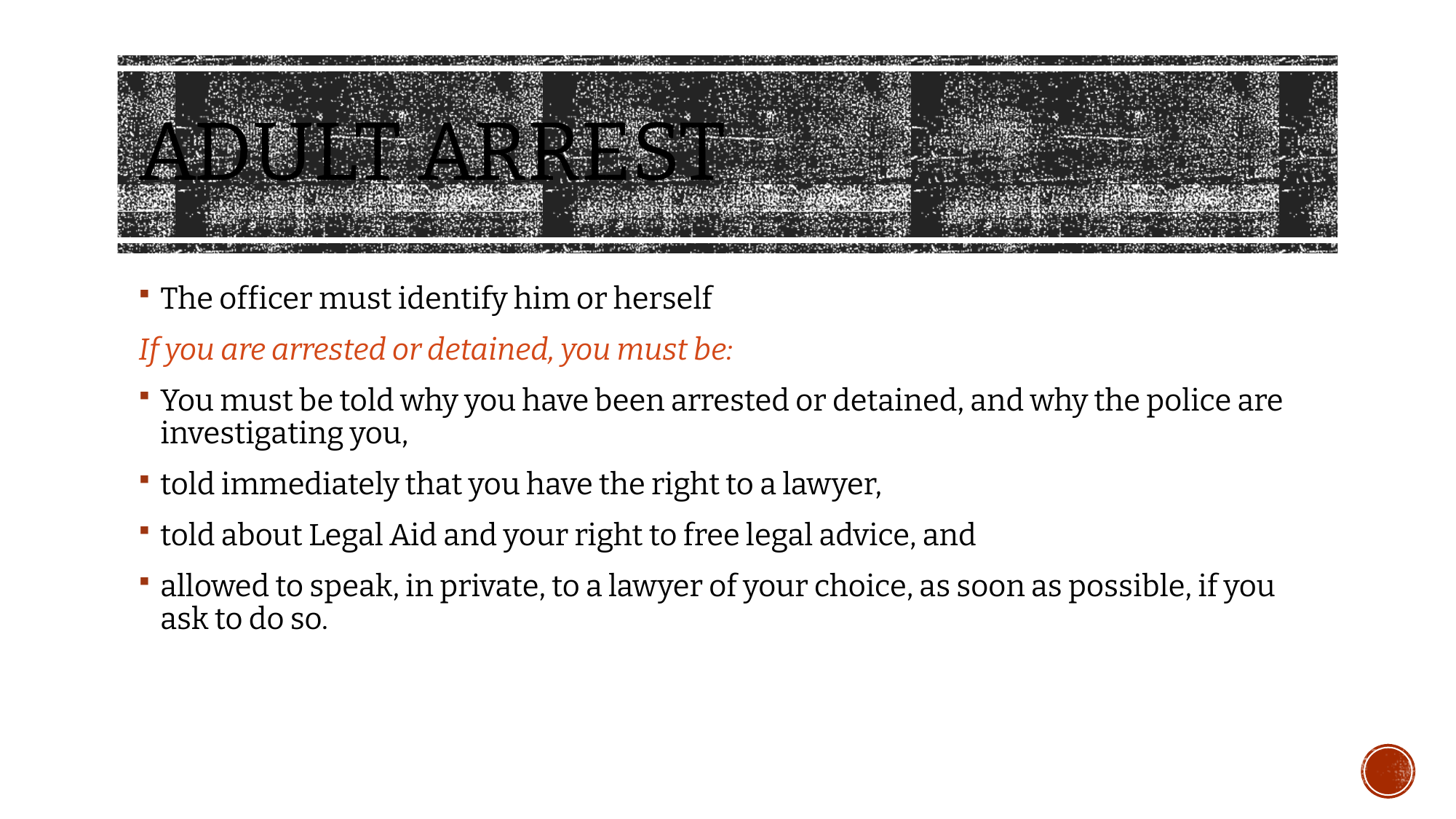

# Adult Arrest

The officer must identify him or herself
If you are arrested or detained, you must be:
You must be told why you have been arrested or detained, and why the police are investigating you,
told immediately that you have the right to a lawyer,
told about Legal Aid and your right to free legal advice, and
allowed to speak, in private, to a lawyer of your choice, as soon as possible, if you ask to do so.